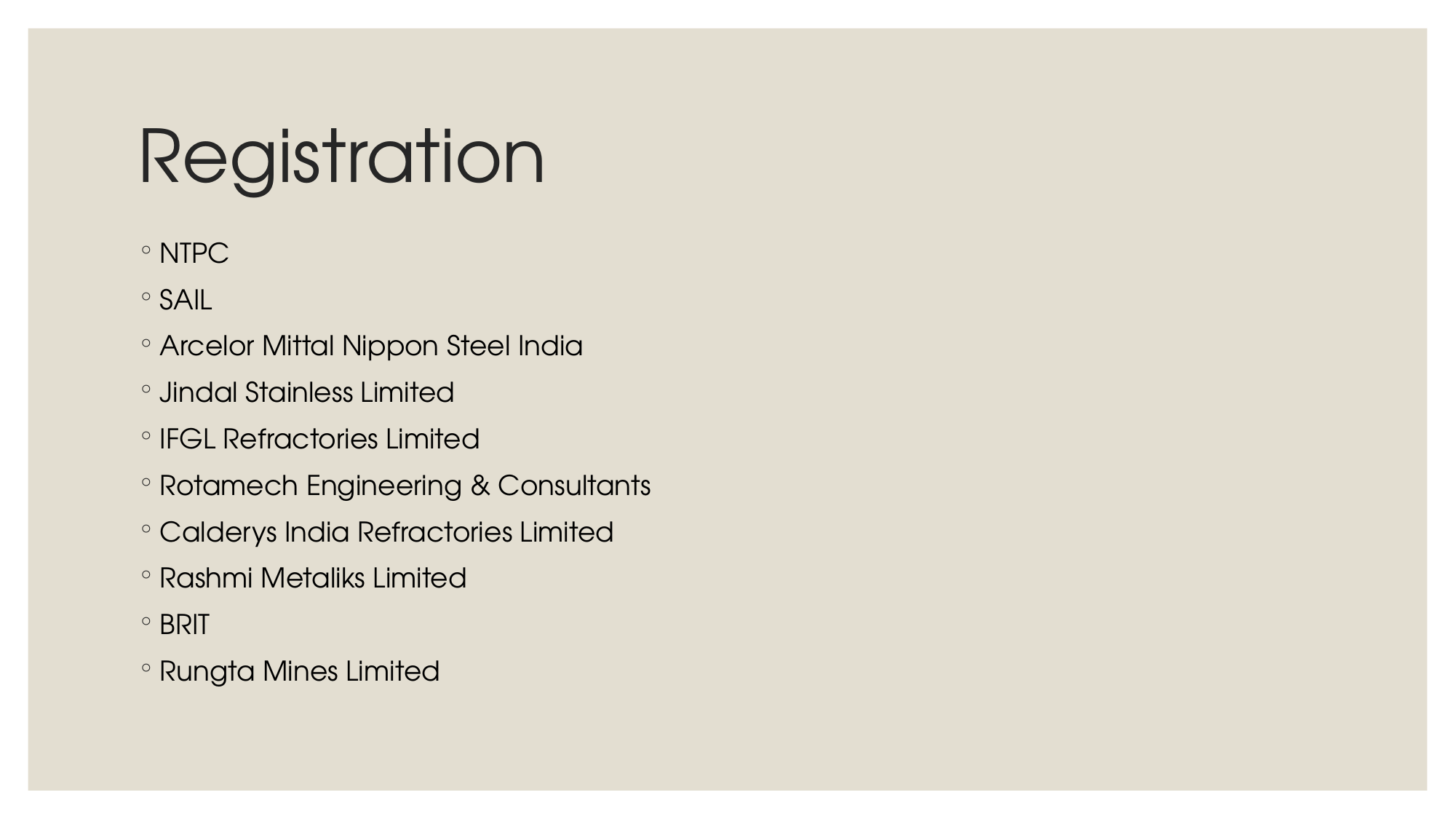

# Registration
NTPC
SAIL
Arcelor Mittal Nippon Steel India
Jindal Stainless Limited
IFGL Refractories Limited
Rotamech Engineering & Consultants
Calderys India Refractories Limited
Rashmi Metaliks Limited
BRIT
Rungta Mines Limited